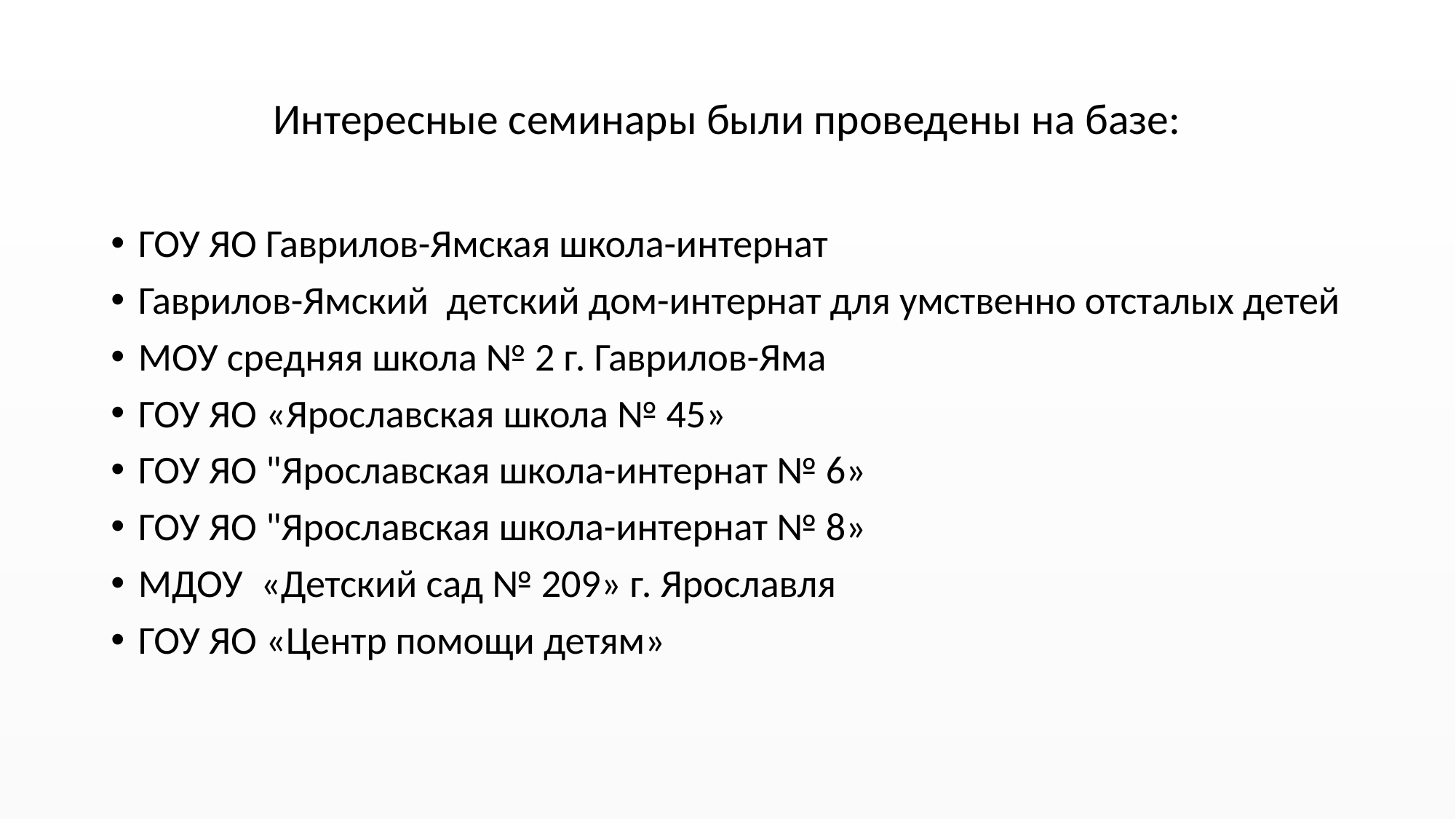

# Интересные семинары были проведены на базе:
ГОУ ЯО Гаврилов-Ямская школа-интернат
Гаврилов-Ямский  детский дом-интернат для умственно отсталых детей
МОУ средняя школа № 2 г. Гаврилов-Яма
ГОУ ЯО «Ярославская школа № 45»
ГОУ ЯО "Ярославская школа-интернат № 6»
ГОУ ЯО "Ярославская школа-интернат № 8»
МДОУ  «Детский сад № 209» г. Ярославля
ГОУ ЯО «Центр помощи детям»